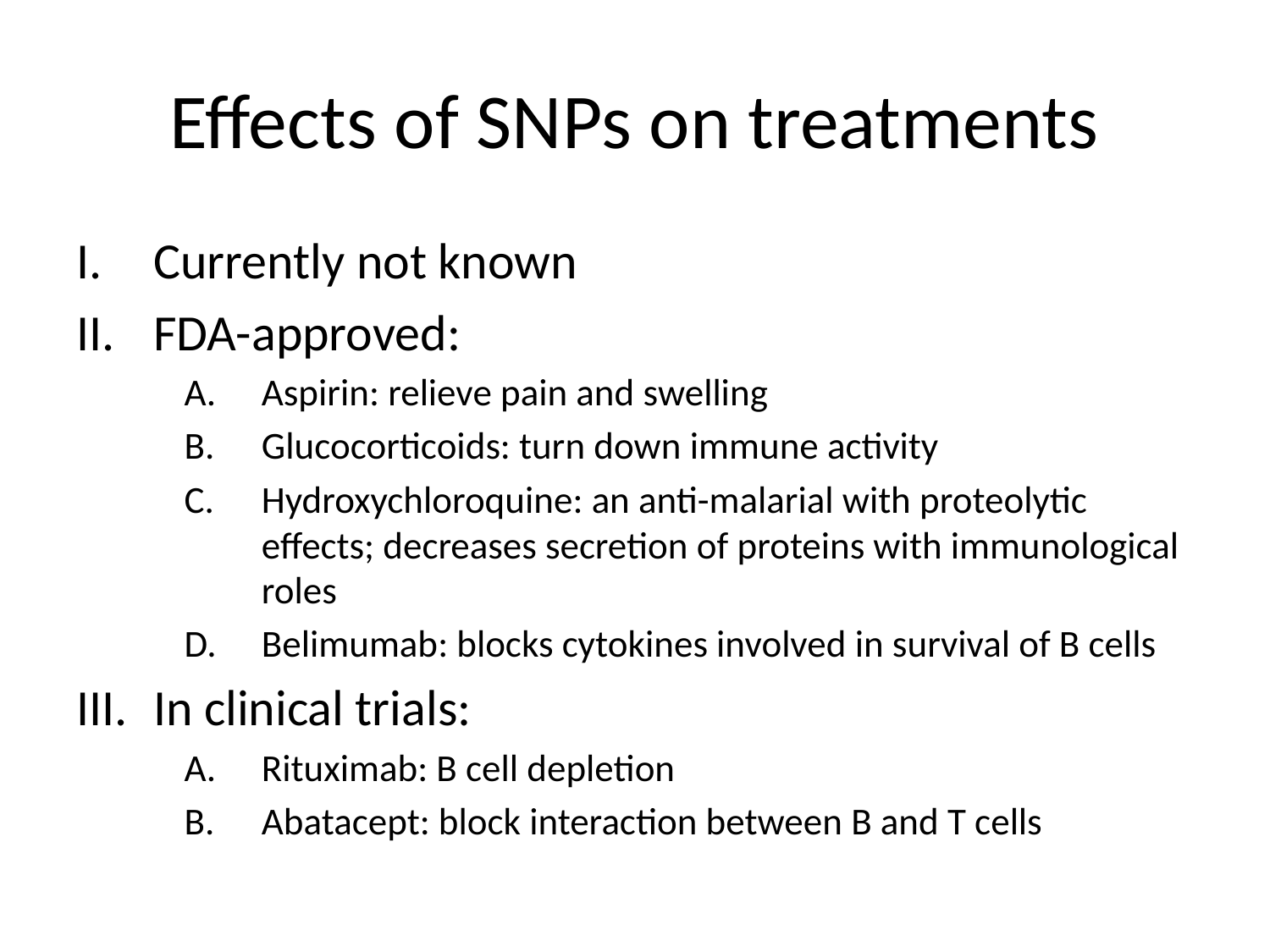

# Effects of SNPs on treatments
Currently not known
FDA-approved:
Aspirin: relieve pain and swelling
Glucocorticoids: turn down immune activity
Hydroxychloroquine: an anti-malarial with proteolytic effects; decreases secretion of proteins with immunological roles
Belimumab: blocks cytokines involved in survival of B cells
In clinical trials:
Rituximab: B cell depletion
Abatacept: block interaction between B and T cells